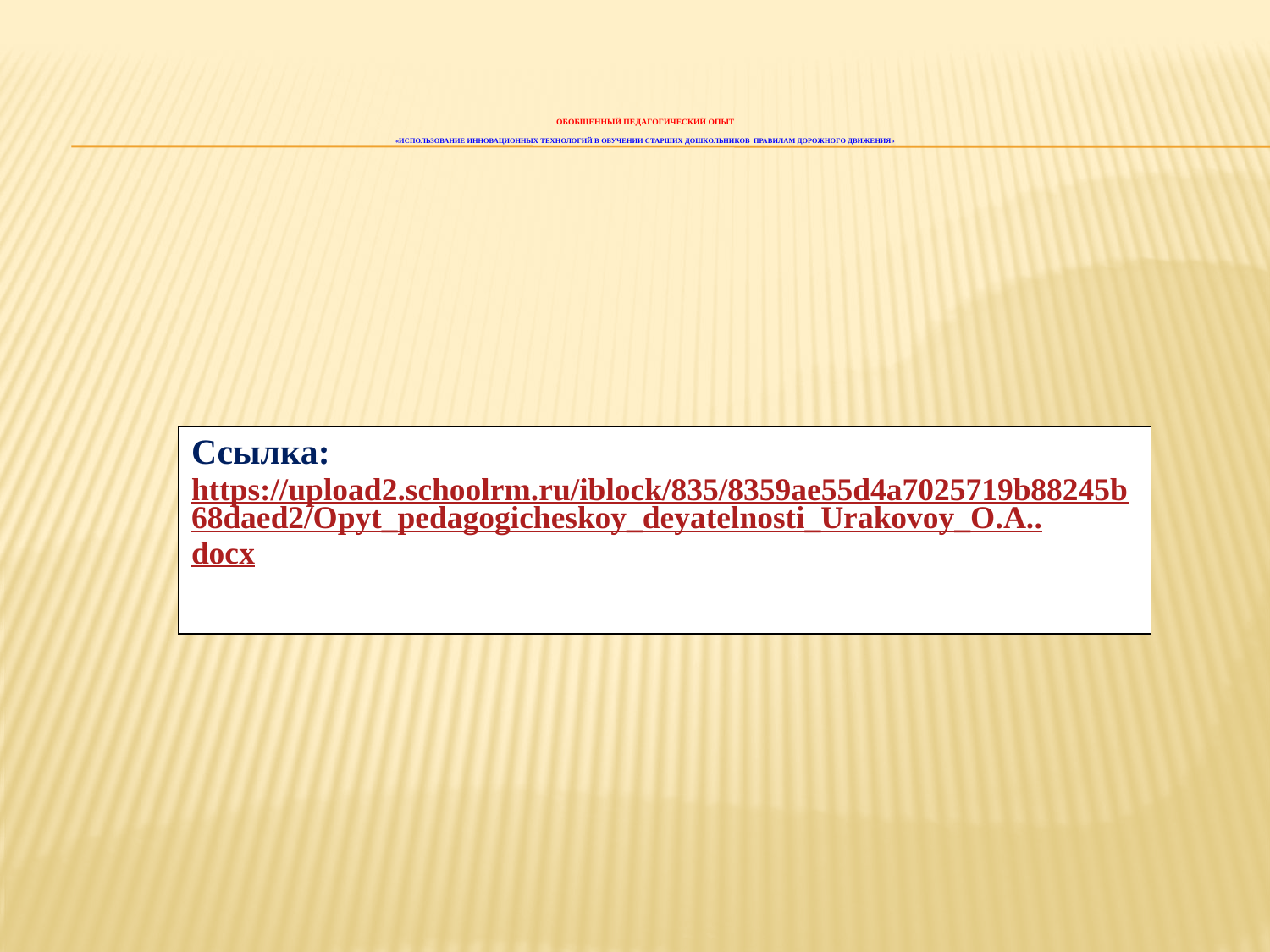

# Обобщенный педагогический опыт «Использование инновационных технологий в обучении старших дошкольников  Правилам дорожного движения»

| Ссылка: https://upload2.schoolrm.ru/iblock/835/8359ae55d4a7025719b88245b68daed2/Opyt\_pedagogicheskoy\_deyatelnosti\_Urakovoy\_O.A..docx |
| --- |